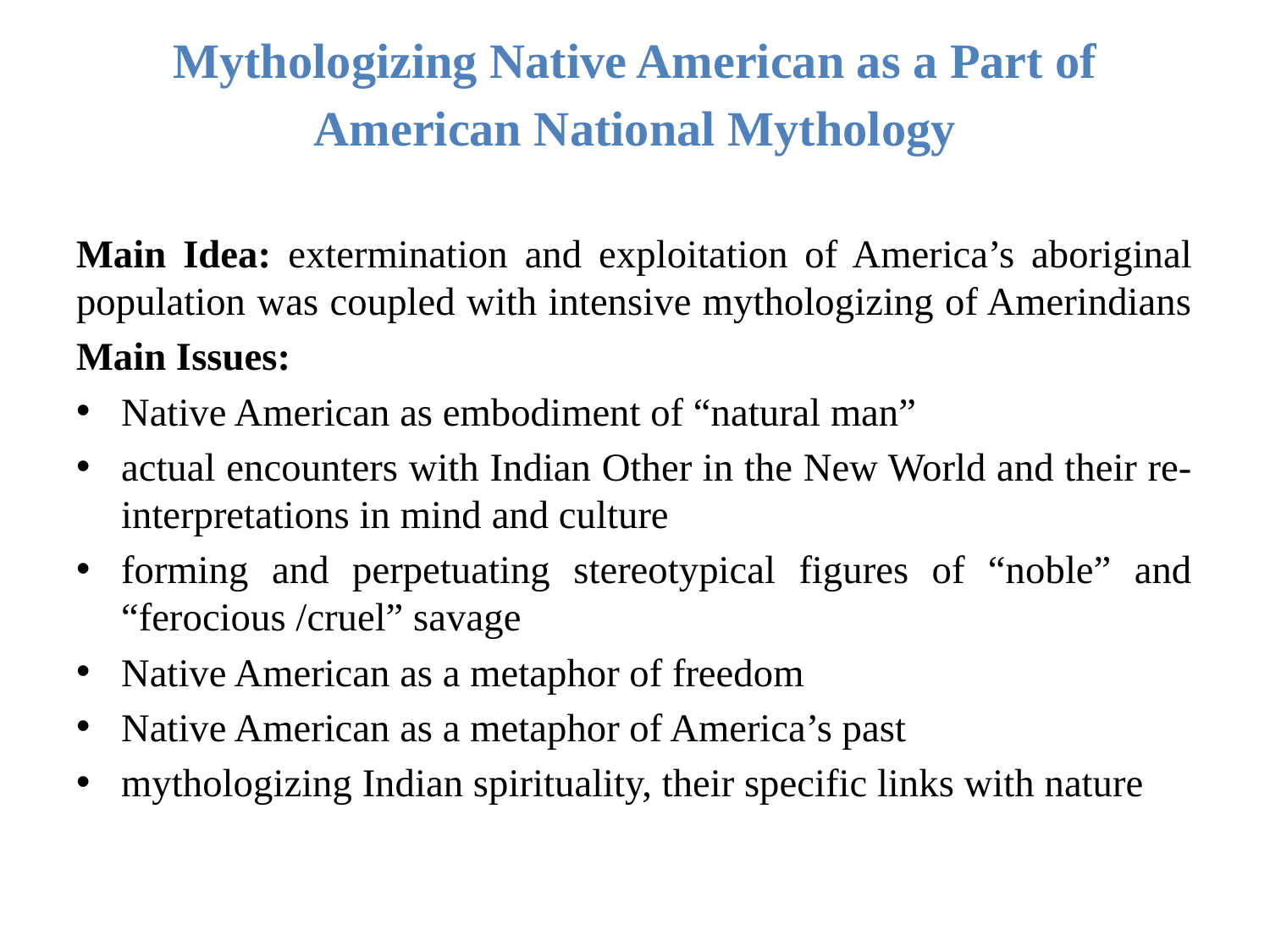

# Mythologizing Native American as a Part of American National Mythology
Main Idea: extermination and exploitation of America’s aboriginal population was coupled with intensive mythologizing of Amerindians
Main Issues:
Native American as embodiment of “natural man”
actual encounters with Indian Other in the New World and their re-interpretations in mind and culture
forming and perpetuating stereotypical figures of “noble” and “ferocious /cruel” savage
Native American as a metaphor of freedom
Native American as a metaphor of America’s past
mythologizing Indian spirituality, their specific links with nature